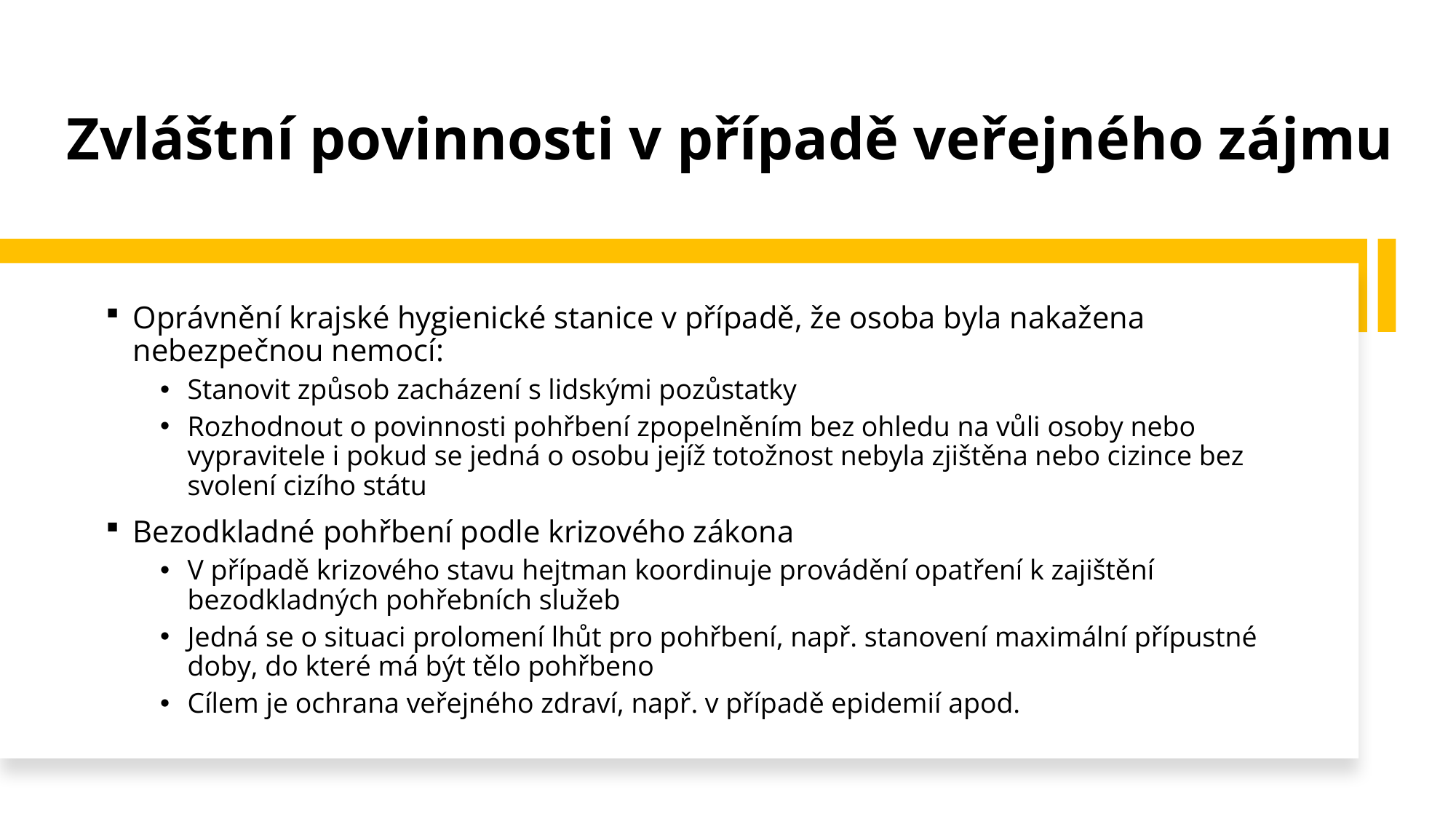

# Zvláštní povinnosti v případě veřejného zájmu

Oprávnění krajské hygienické stanice v případě, že osoba byla nakažena nebezpečnou nemocí:
Stanovit způsob zacházení s lidskými pozůstatky
Rozhodnout o povinnosti pohřbení zpopelněním bez ohledu na vůli osoby nebo vypravitele i pokud se jedná o osobu jejíž totožnost nebyla zjištěna nebo cizince bez svolení cizího státu
Bezodkladné pohřbení podle krizového zákona
V případě krizového stavu hejtman koordinuje provádění opatření k zajištění bezodkladných pohřebních služeb
Jedná se o situaci prolomení lhůt pro pohřbení, např. stanovení maximální přípustné doby, do které má být tělo pohřbeno
Cílem je ochrana veřejného zdraví, např. v případě epidemií apod.